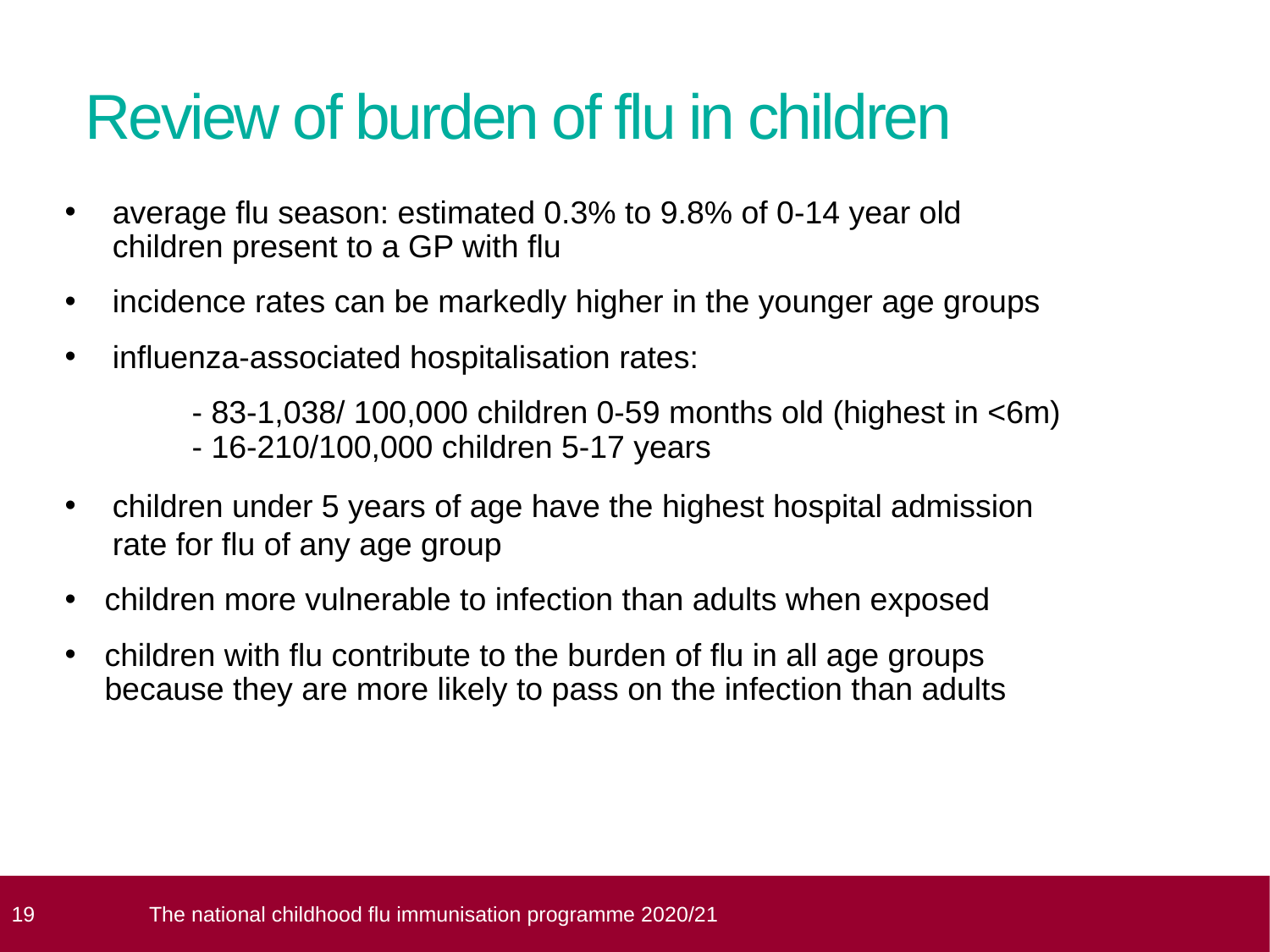

# Review of burden of flu in children
average flu season: estimated 0.3% to 9.8% of 0-14 year old children present to a GP with flu
incidence rates can be markedly higher in the younger age groups
influenza-associated hospitalisation rates:
	- 83-1,038/ 100,000 children 0-59 months old (highest in <6m)
	- 16-210/100,000 children 5-17 years
children under 5 years of age have the highest hospital admission rate for flu of any age group
children more vulnerable to infection than adults when exposed
children with flu contribute to the burden of flu in all age groups because they are more likely to pass on the infection than adults
  19
The national childhood flu immunisation programme 2020/21